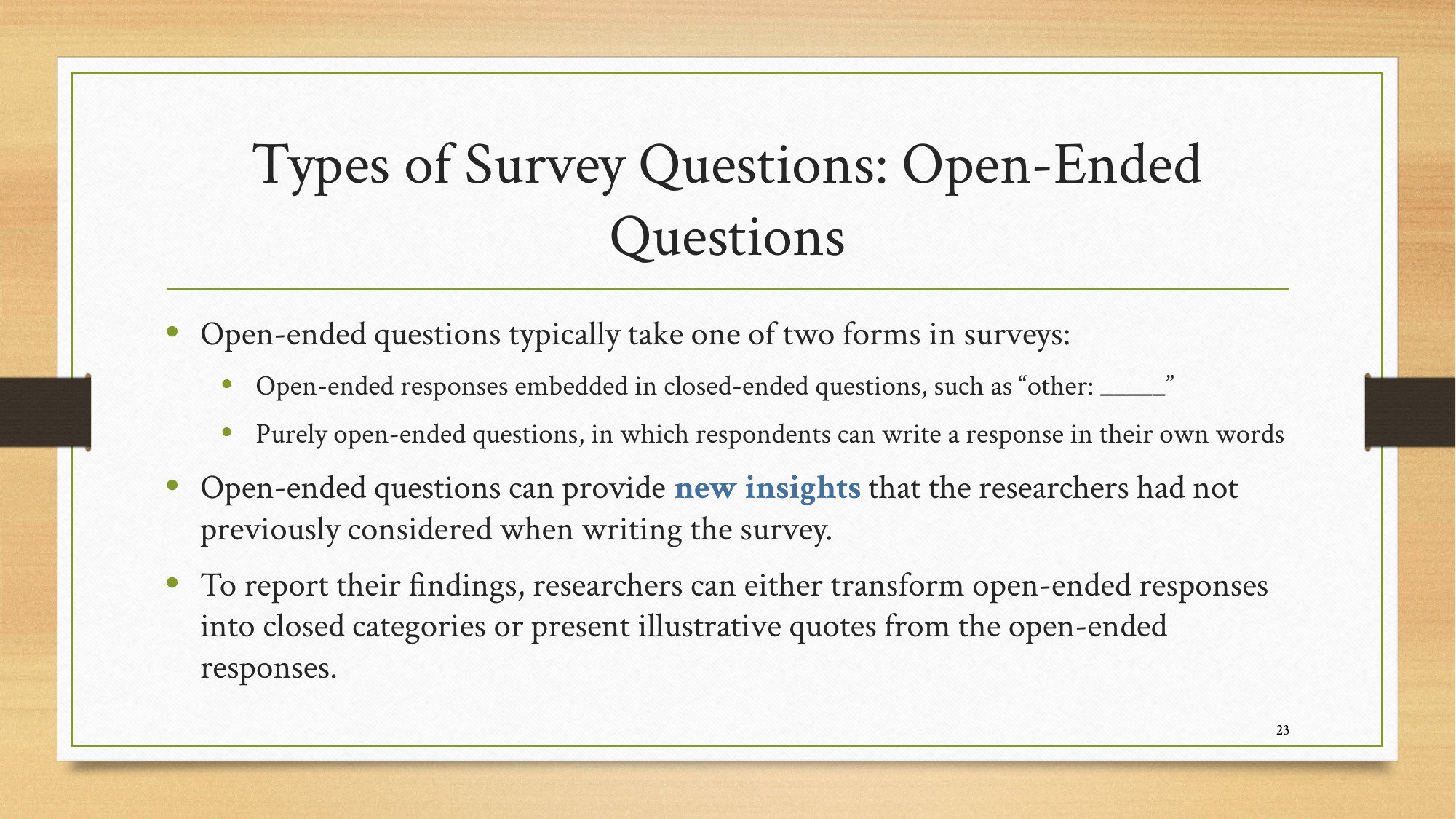

# Types of Survey Questions: Open-Ended Questions
Open-ended questions typically take one of two forms in surveys:
Open-ended responses embedded in closed-ended questions, such as “other: _____”
Purely open-ended questions, in which respondents can write a response in their own words
Open-ended questions can provide new insights that the researchers had not previously considered when writing the survey.
To report their findings, researchers can either transform open-ended responses into closed categories or present illustrative quotes from the open-ended responses.

23